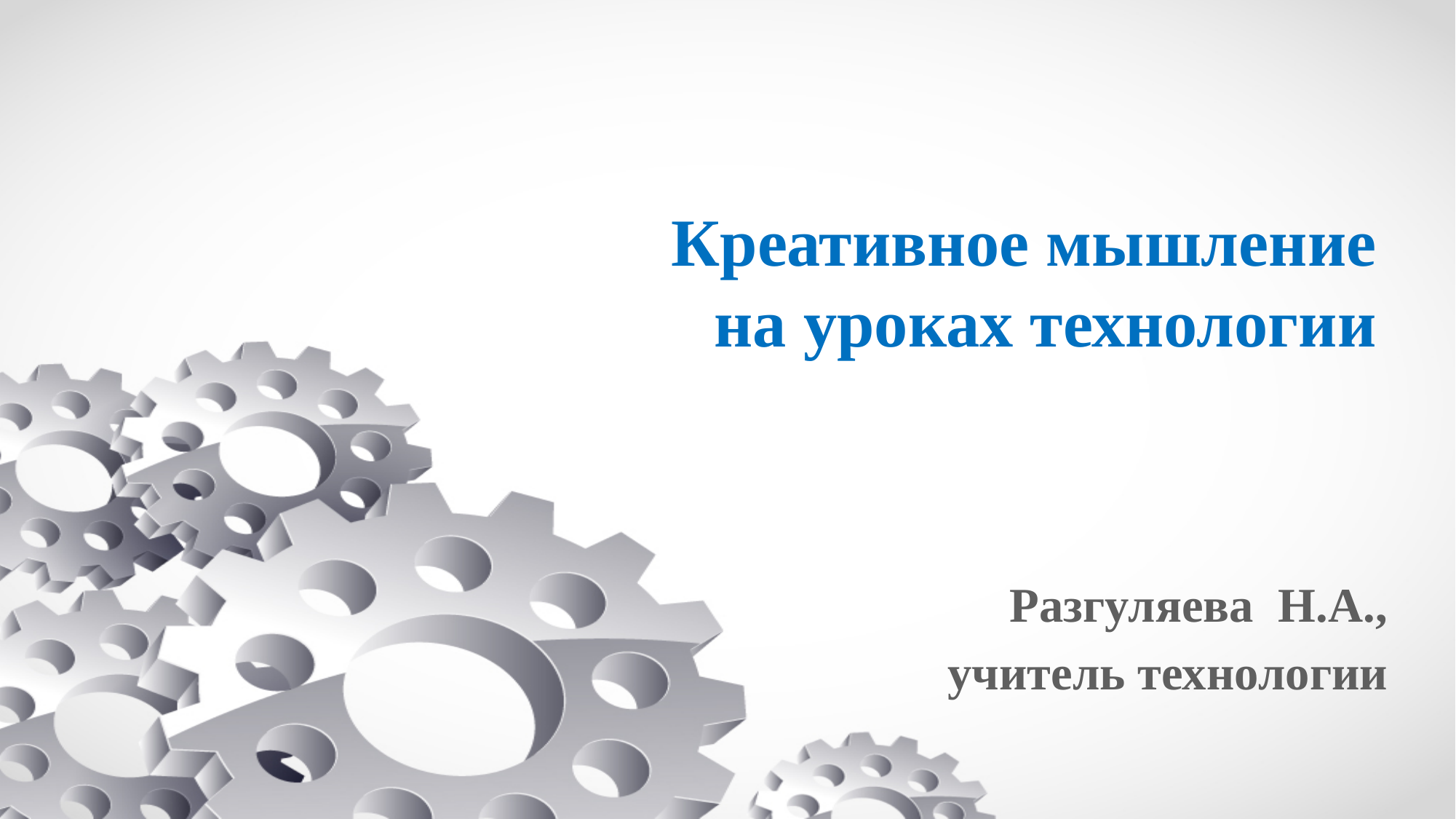

# Креативное мышление на уроках технологии
Разгуляева  Н.А.,
учитель технологии